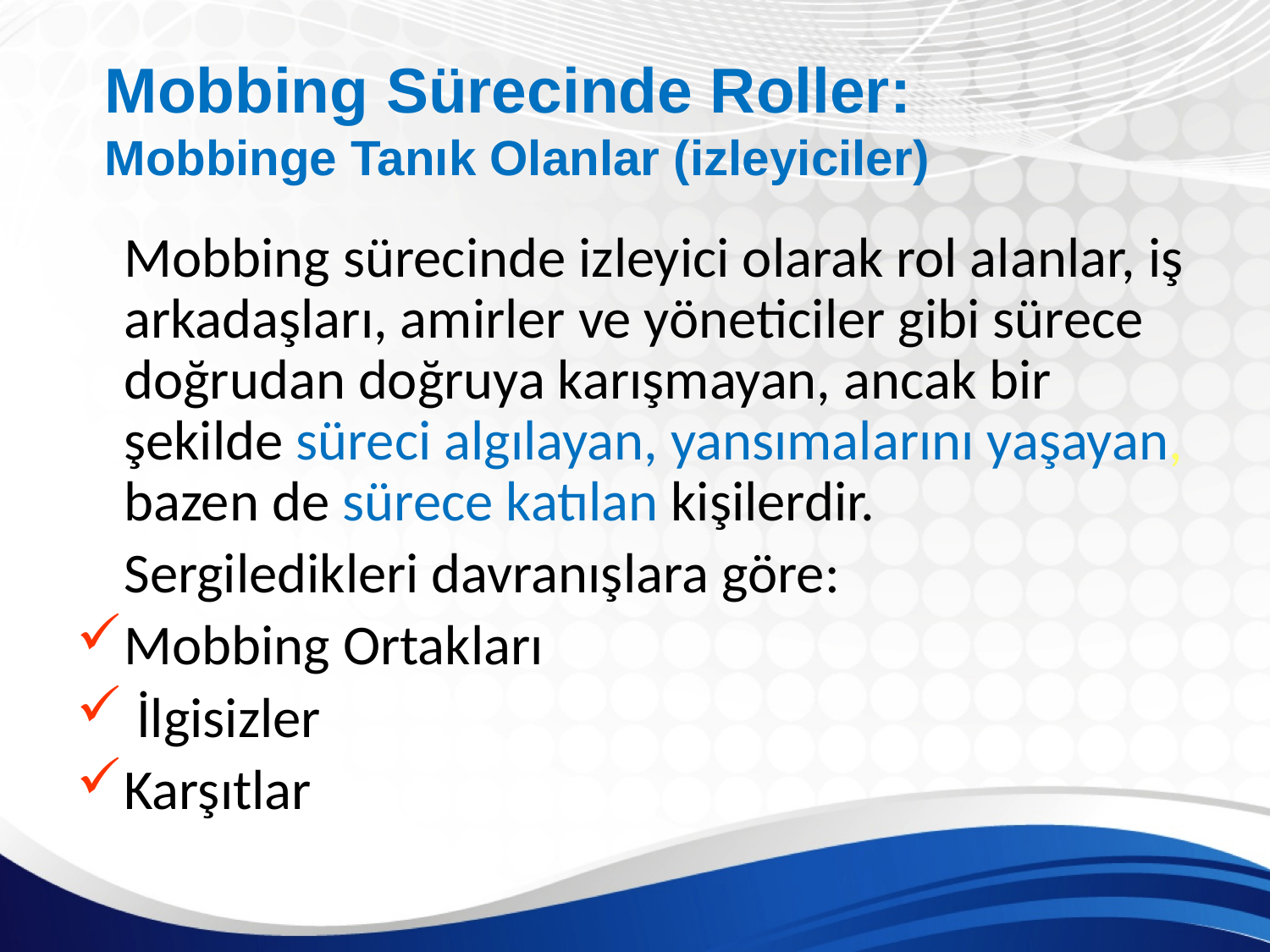

# Mobbing Sürecinde Roller: Mobbinge Tanık Olanlar (izleyiciler)
	Mobbing sürecinde izleyici olarak rol alanlar, iş arkadaşları, amirler ve yöneticiler gibi sürece doğrudan doğruya karışmayan, ancak bir şekilde süreci algılayan, yansımalarını yaşayan, bazen de sürece katılan kişilerdir.
	Sergiledikleri davranışlara göre:
Mobbing Ortakları
 İlgisizler
Karşıtlar